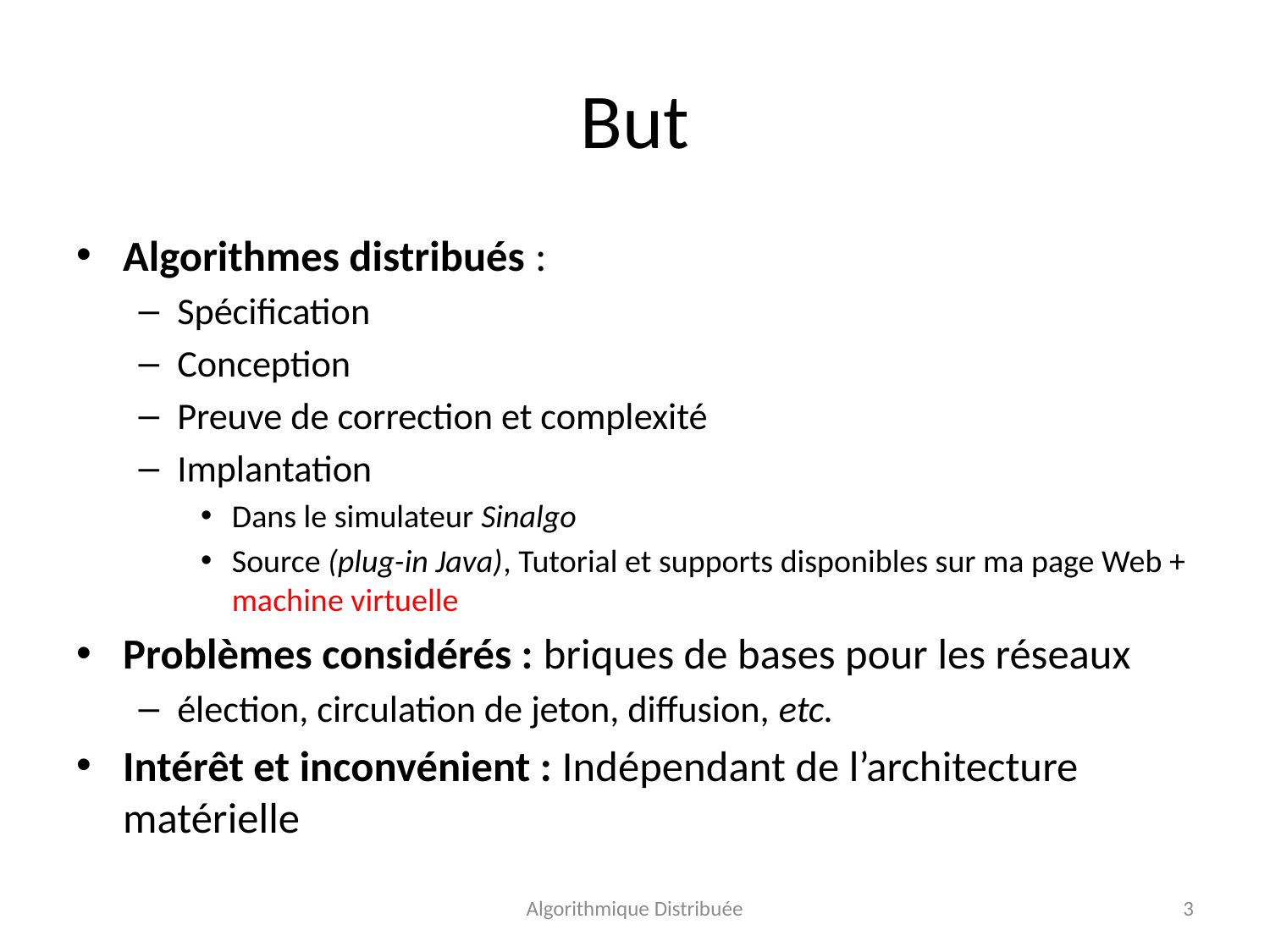

# But
Algorithmes distribués :
Spécification
Conception
Preuve de correction et complexité
Implantation
Dans le simulateur Sinalgo
Source (plug-in Java), Tutorial et supports disponibles sur ma page Web + machine virtuelle
Problèmes considérés : briques de bases pour les réseaux
élection, circulation de jeton, diffusion, etc.
Intérêt et inconvénient : Indépendant de l’architecture matérielle
Algorithmique Distribuée
3